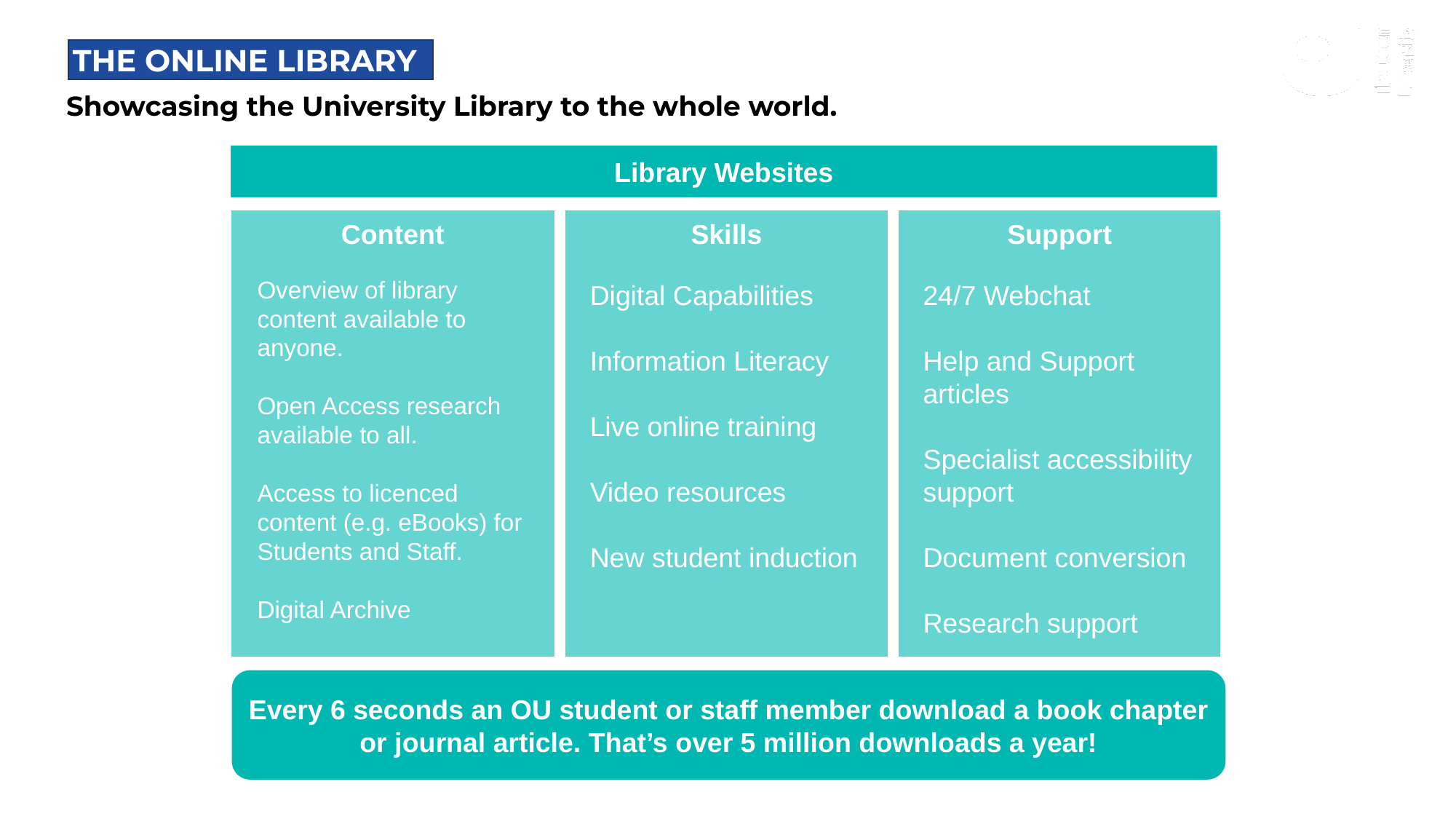

THE ONLINE LIBRARY

Showcasing the University Library to the whole world.
Library Websites
Content
Skills
Support
Overview of library content available to anyone.

Open Access research available to all.

Access to licenced content (e.g. eBooks) for Students and Staff.

Digital Archive
Digital Capabilities

Information Literacy

Live online training

Video resources

New student induction
24/7 Webchat

Help and Support articles

Specialist accessibility support

Document conversion

Research support
Every 6 seconds an OU student or staff member download a book chapter or journal article. That’s over 5 million downloads a year!